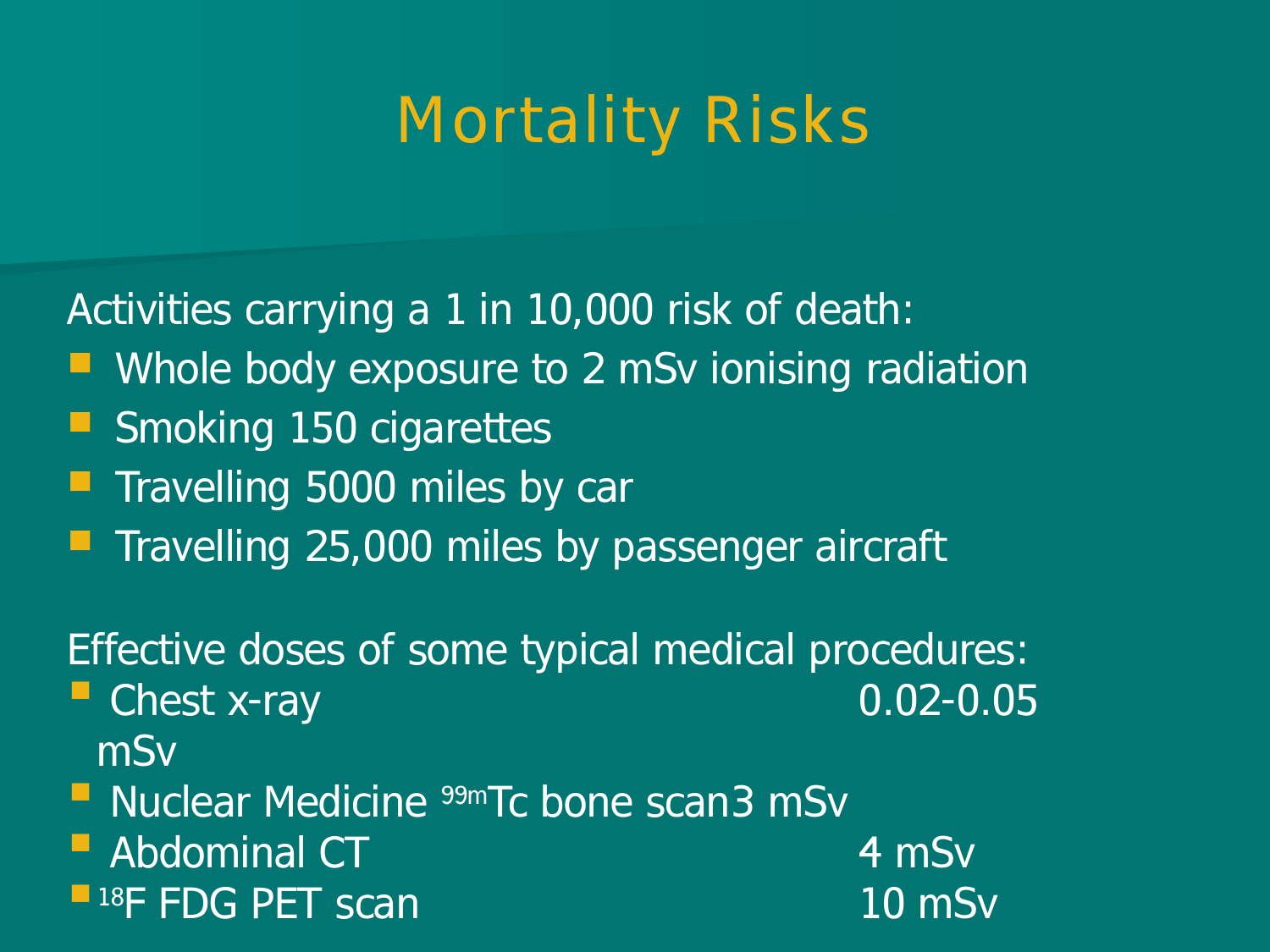

# Mortality Risks
Activities carrying a 1 in 10,000 risk of death:
Whole body exposure to 2 mSv ionising radiation
Smoking 150 cigarettes
Travelling 5000 miles by car
Travelling 25,000 miles by passenger aircraft
Effective doses of some typical medical procedures:
 Chest x-ray					0.02-0.05 mSv
 Nuclear Medicine 99mTc bone scan	3 mSv
 Abdominal CT				4 mSv
18F FDG PET scan				10 mSv